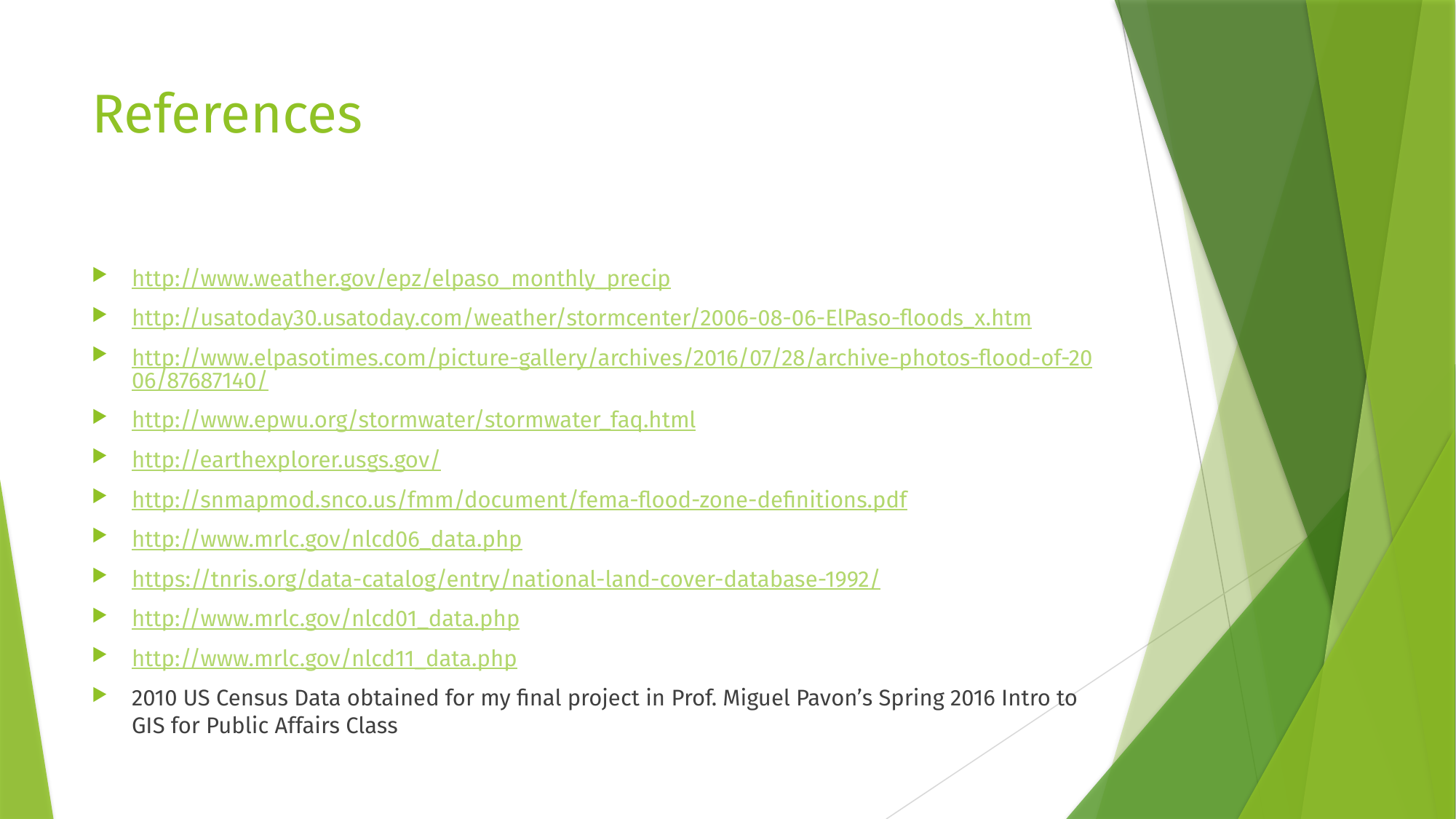

# References
http://www.weather.gov/epz/elpaso_monthly_precip
http://usatoday30.usatoday.com/weather/stormcenter/2006-08-06-ElPaso-floods_x.htm
http://www.elpasotimes.com/picture-gallery/archives/2016/07/28/archive-photos-flood-of-2006/87687140/
http://www.epwu.org/stormwater/stormwater_faq.html
http://earthexplorer.usgs.gov/
http://snmapmod.snco.us/fmm/document/fema-flood-zone-definitions.pdf
http://www.mrlc.gov/nlcd06_data.php
https://tnris.org/data-catalog/entry/national-land-cover-database-1992/
http://www.mrlc.gov/nlcd01_data.php
http://www.mrlc.gov/nlcd11_data.php
2010 US Census Data obtained for my final project in Prof. Miguel Pavon’s Spring 2016 Intro to GIS for Public Affairs Class